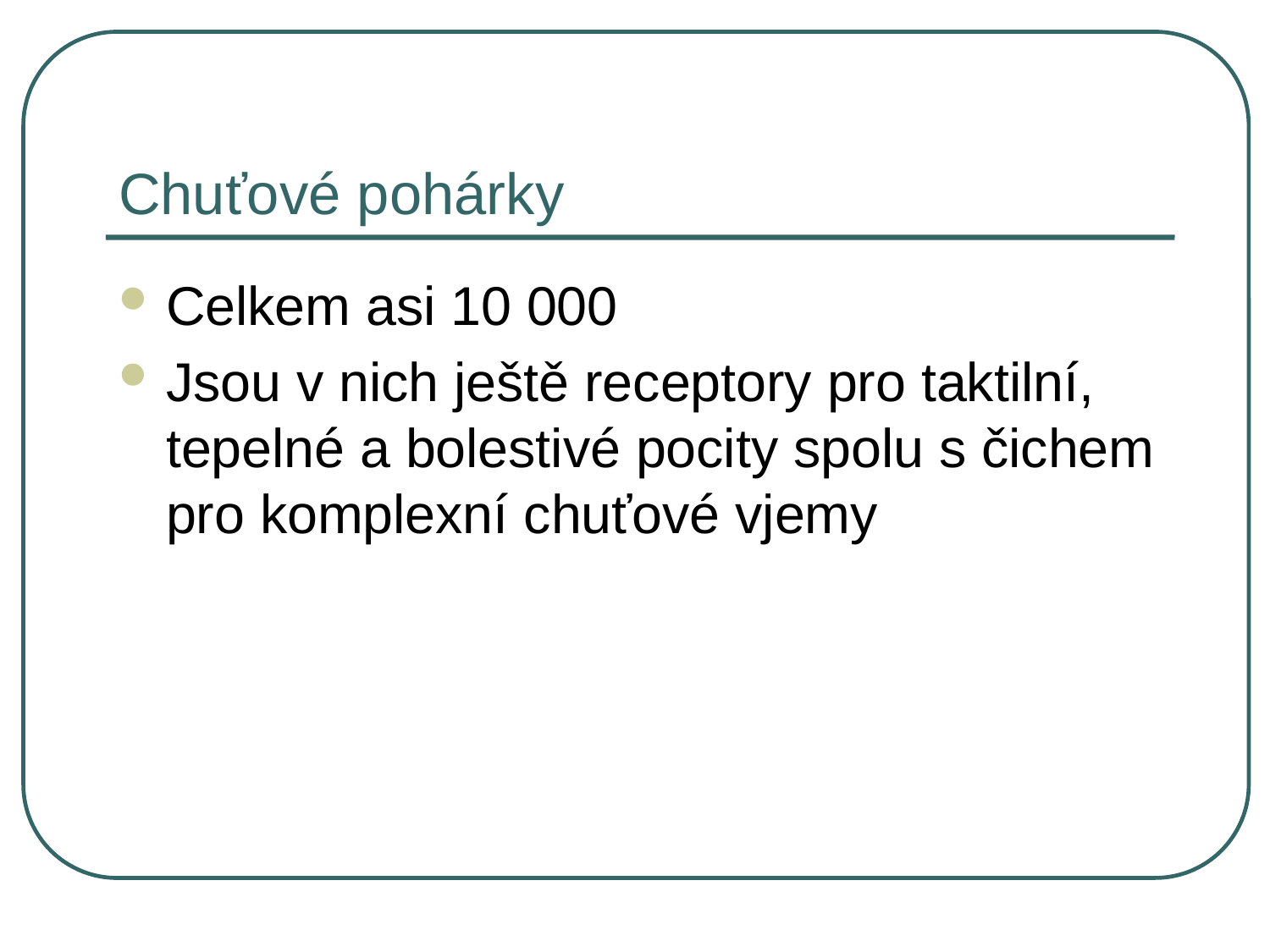

# Chuťové pohárky
Celkem asi 10 000
Jsou v nich ještě receptory pro taktilní, tepelné a bolestivé pocity spolu s čichem pro komplexní chuťové vjemy